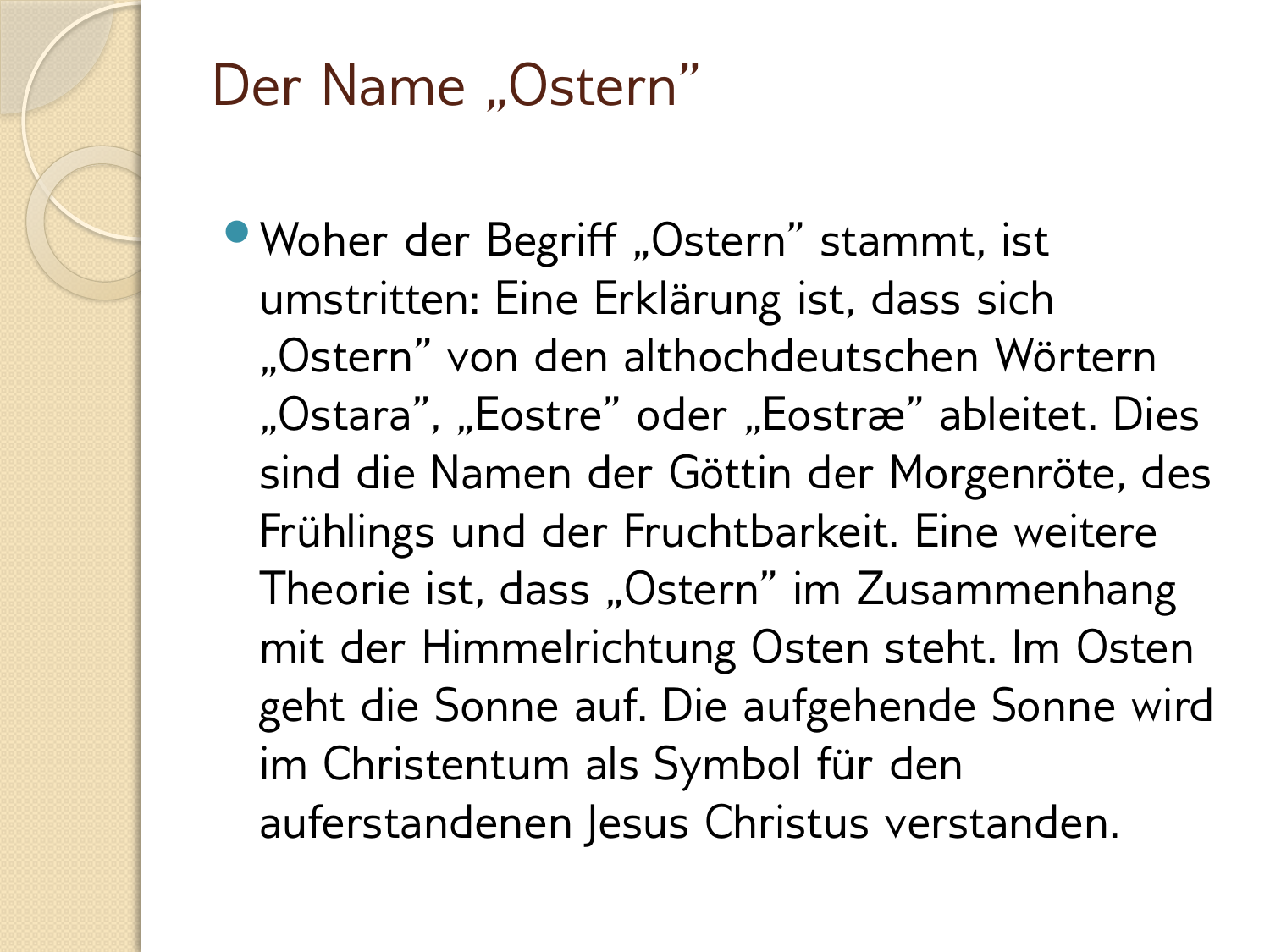

# Der Name „Ostern”
Woher der Begriff „Ostern” stammt, ist umstritten: Eine Erklärung ist, dass sich „Ostern” von den althochdeutschen Wörtern „Ostara”, „Eostre” oder „Eostrae” ableitet. Dies sind die Namen der Göttin der Morgenröte, des Frühlings und der Fruchtbarkeit. Eine weitere Theorie ist, dass „Ostern” im Zusammenhang mit der Himmelrichtung Osten steht. Im Osten geht die Sonne auf. Die aufgehende Sonne wird im Christentum als Symbol für den auferstandenen Jesus Christus verstanden.